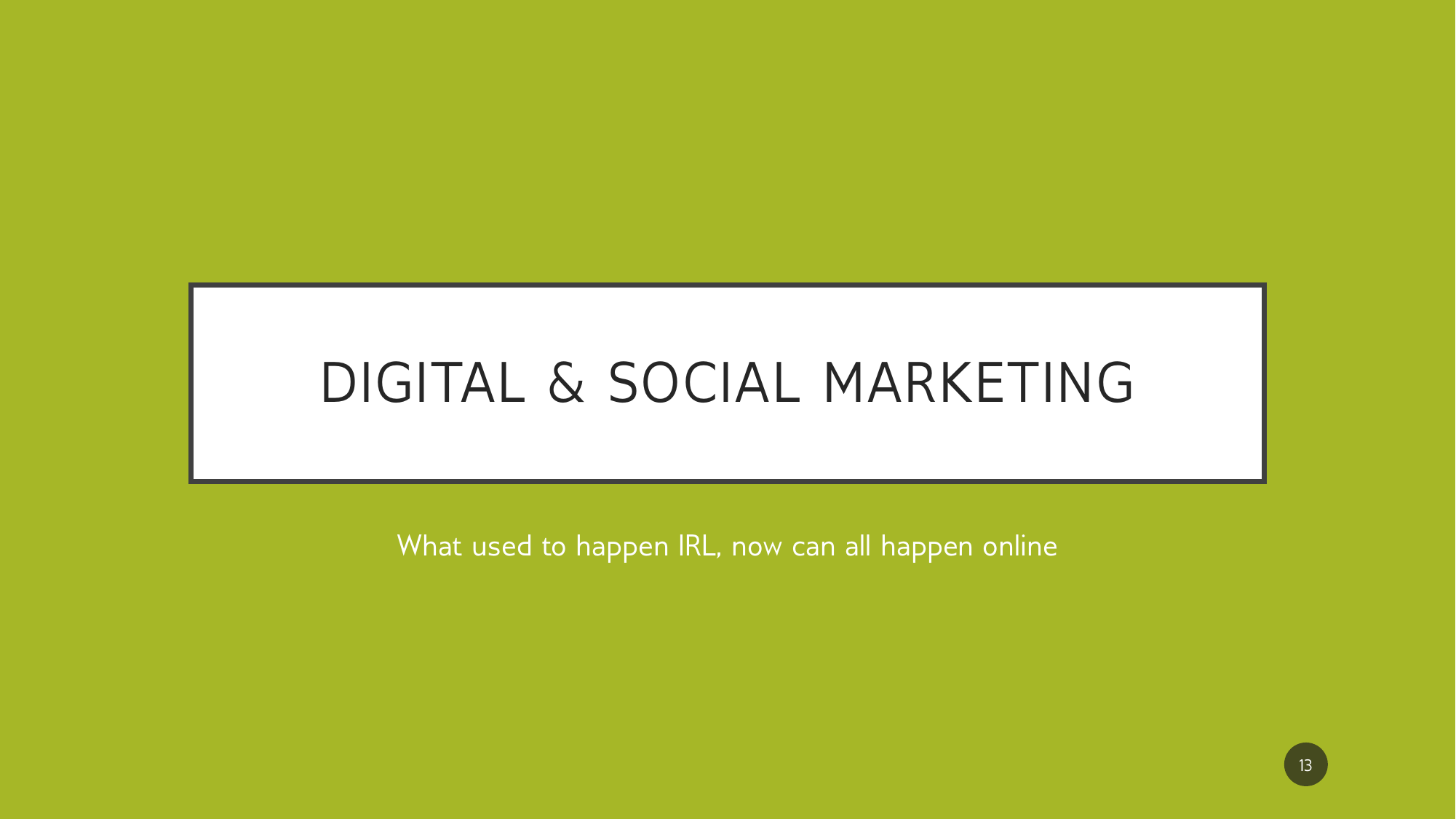

# Digital & Social Marketing
What used to happen IRL, now can all happen online
13